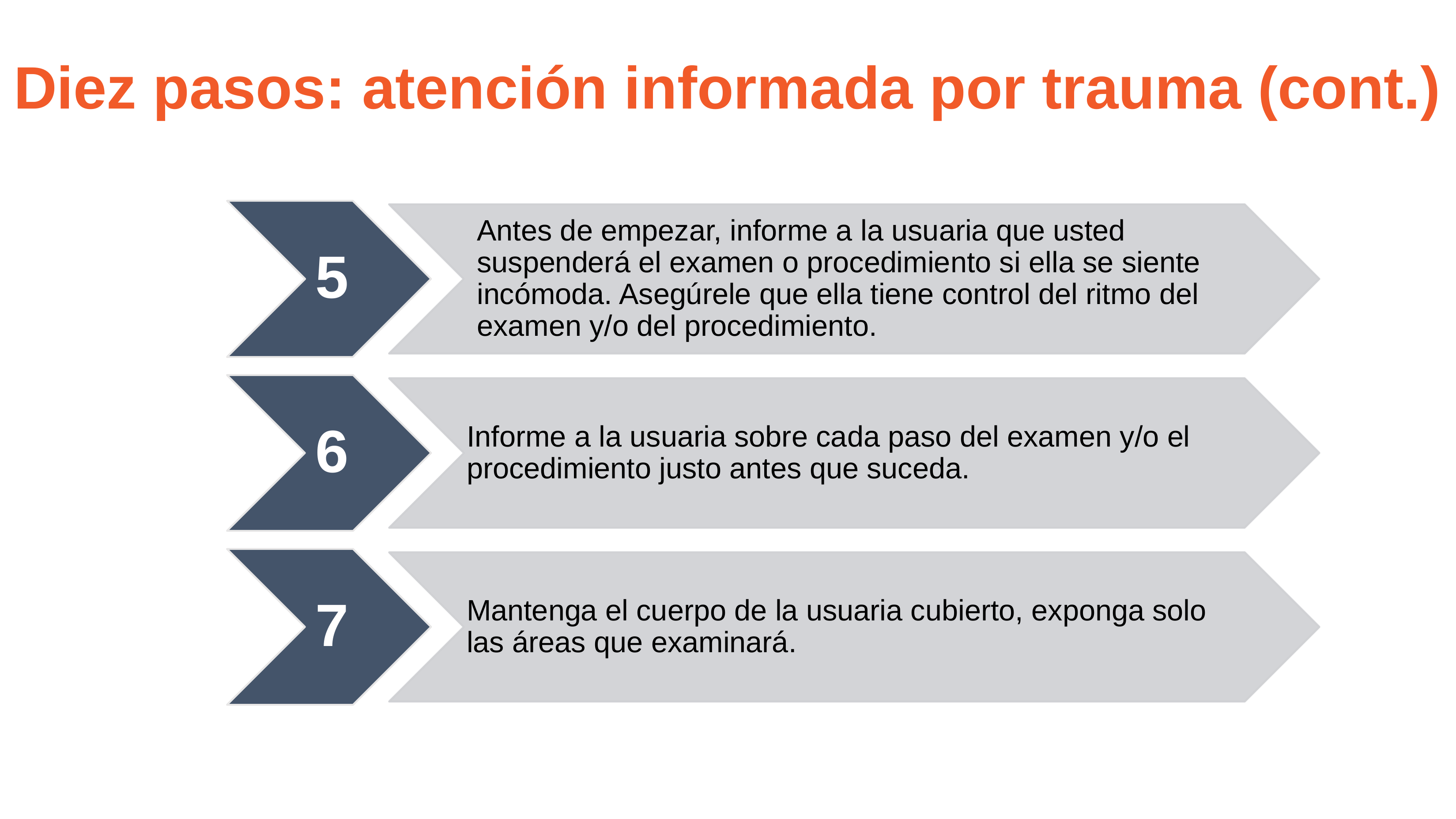

Diez pasos: atención informada por trauma (cont.)
5
Antes de empezar, informe a la usuaria que usted suspenderá el examen o procedimiento si ella se siente incómoda. Asegúrele que ella tiene control del ritmo del examen y/o del procedimiento.
6
Informe a la usuaria sobre cada paso del examen y/o el procedimiento justo antes que suceda.
7
Mantenga el cuerpo de la usuaria cubierto, exponga solo las áreas que examinará.